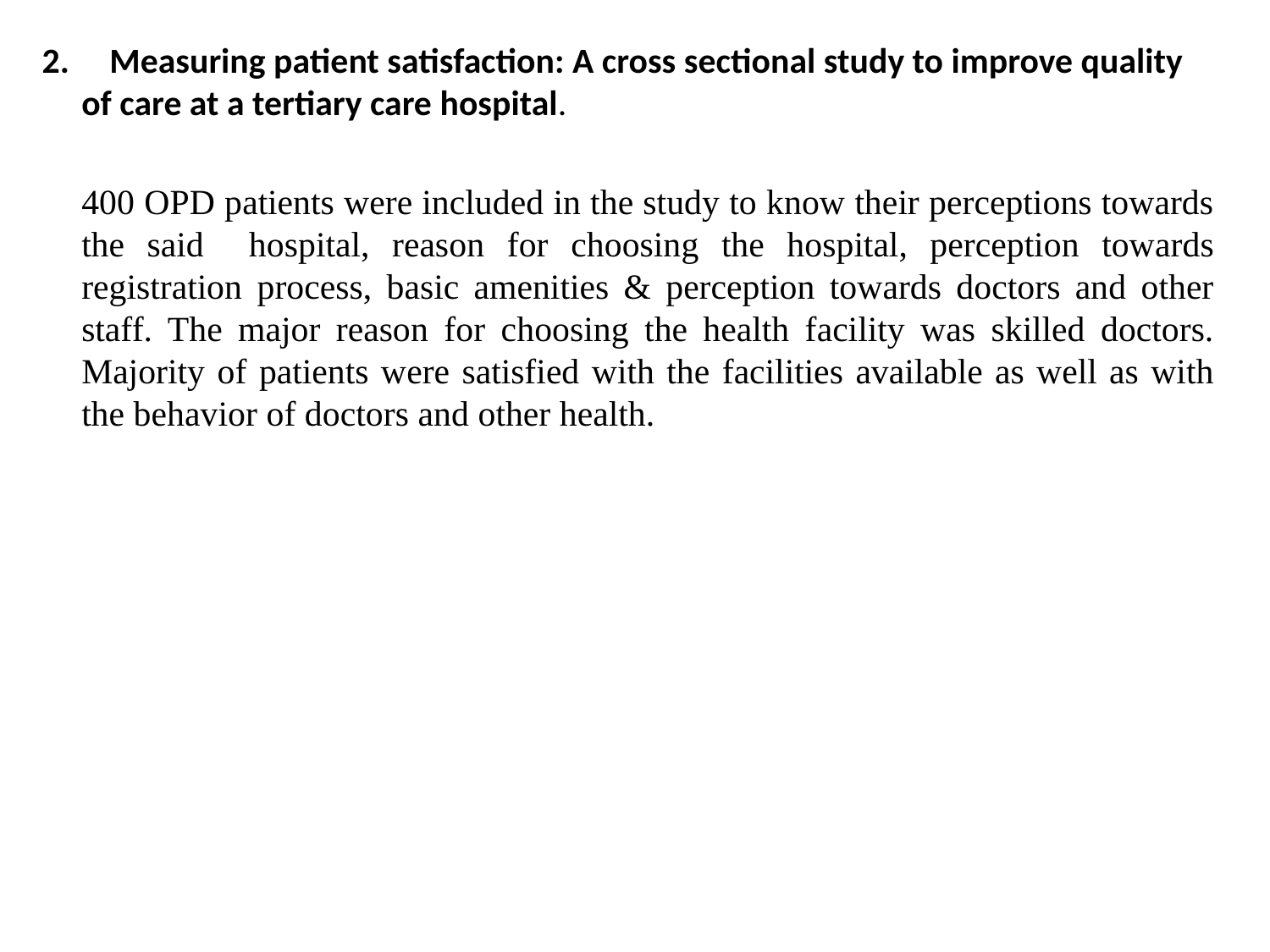

2.     Measuring patient satisfaction: A cross sectional study to improve quality of care at a tertiary care hospital.

     400 OPD patients were included in the study to know their perceptions towards the said  hospital, reason for choosing the hospital, perception towards registration process, basic amenities & perception towards doctors and other staff. The major reason for choosing the health facility was skilled doctors. Majority of patients were satisfied with the facilities available as well as with the behavior of doctors and other health.